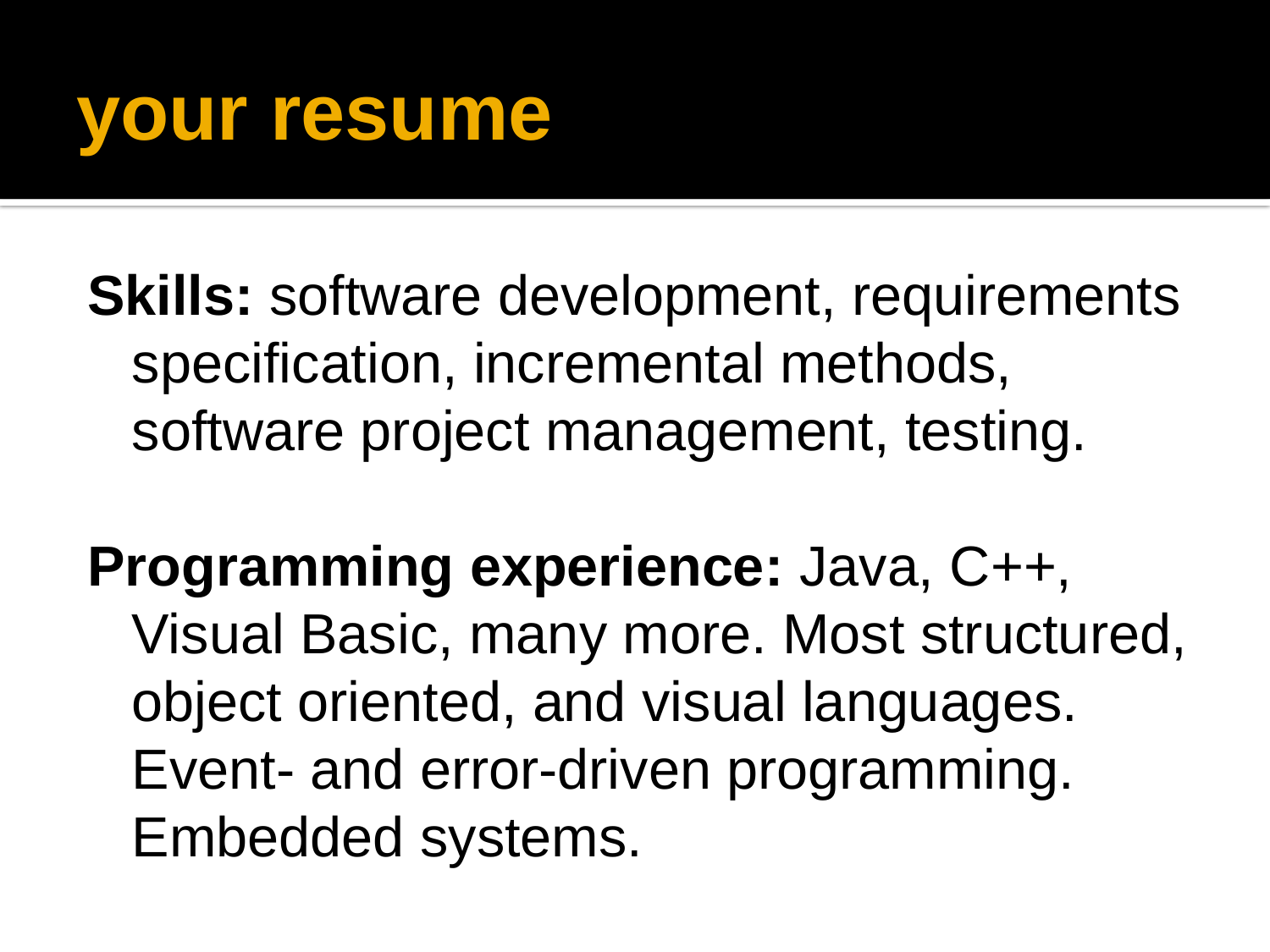

# your resume
Skills: software development, requirements specification, incremental methods, software project management, testing.

Programming experience: Java, C++, Visual Basic, many more. Most structured, object oriented, and visual languages. Event- and error-driven programming. Embedded systems.